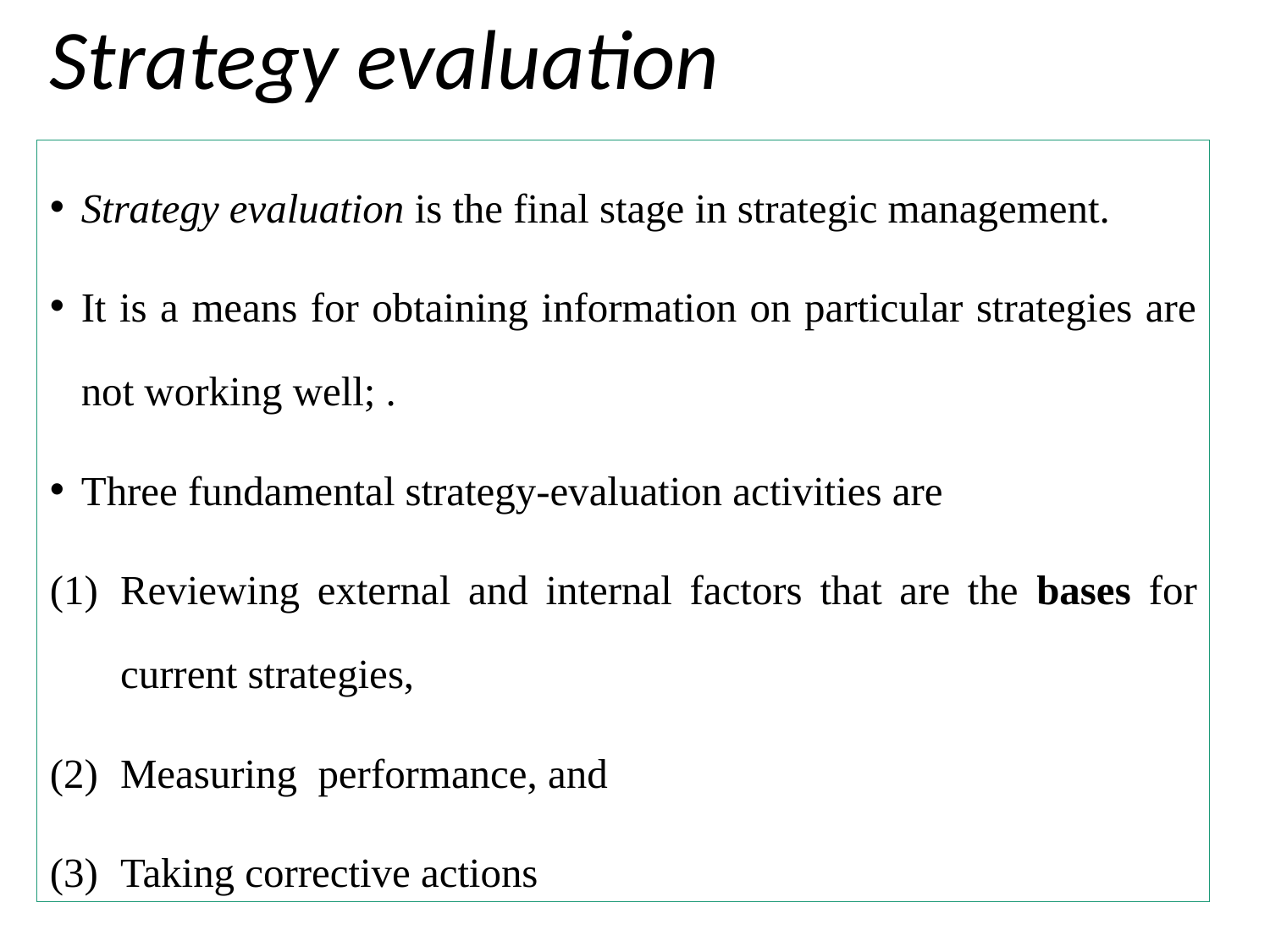

# Strategy evaluation
Strategy evaluation is the final stage in strategic management.
It is a means for obtaining information on particular strategies are not working well; .
Three fundamental strategy-evaluation activities are
Reviewing external and internal factors that are the bases for current strategies,
Measuring  performance, and
Taking corrective actions